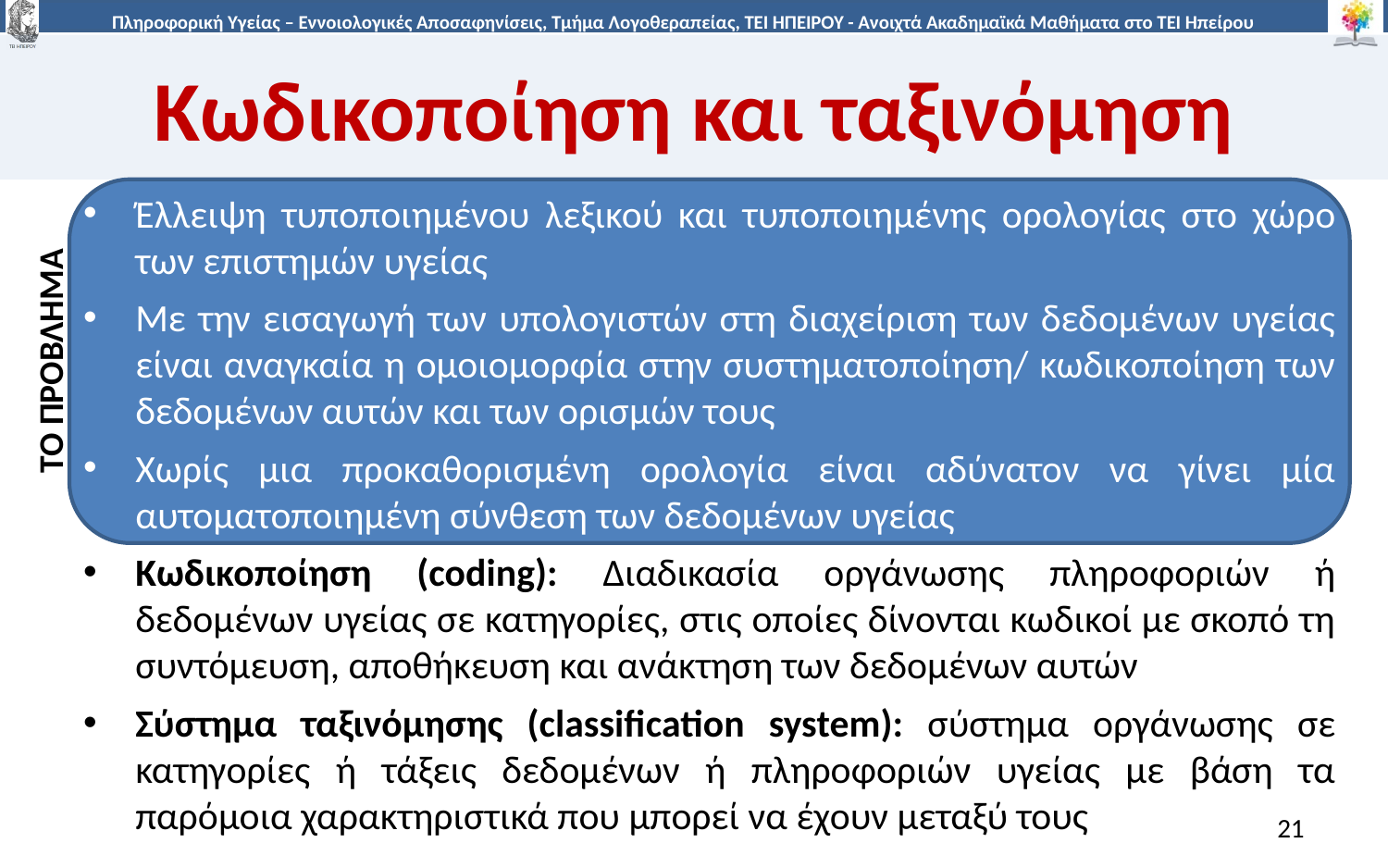

# Κωδικοποίηση και ταξινόμηση

Έλλειψη τυποποιημένου λεξικού και τυποποιημέ­νης ορολογίας στο χώρο των επιστημών υγείας
Με την εισαγωγή των υπολογιστών στη διαχείριση των δεδομένων υγείας είναι ανα­γκαία η ομοιομορφία στην συστηματοποίηση/ κωδικοποίηση των δεδομένων αυτών και των ορισμών τους
Χωρίς μια προκαθορισμένη ορολογία είναι αδύνατον να γίνει μία αυτοματοποιημένη σύνθεση των δεδομένων υγείας
Κωδικοποίηση (coding): Διαδικασία οργάνωσης πληροφοριών ή δεδομένων υγείας σε κατηγορίες, στις οποίες δίνονται κωδικοί με σκοπό τη συντόμευση, αποθήκευση και ανάκτηση των δεδομένων αυτών
Σύστημα ταξινόμησης (classification system): σύστημα οργάνωσης σε κατηγορίες ή τάξεις δεδομένων ή πληροφοριών υγείας με βάση τα παρόμοια χαρακτηριστικά που μπορεί να έχουν μεταξύ τους

ΤΟ ΠΡΟΒΛΗΜΑ
21